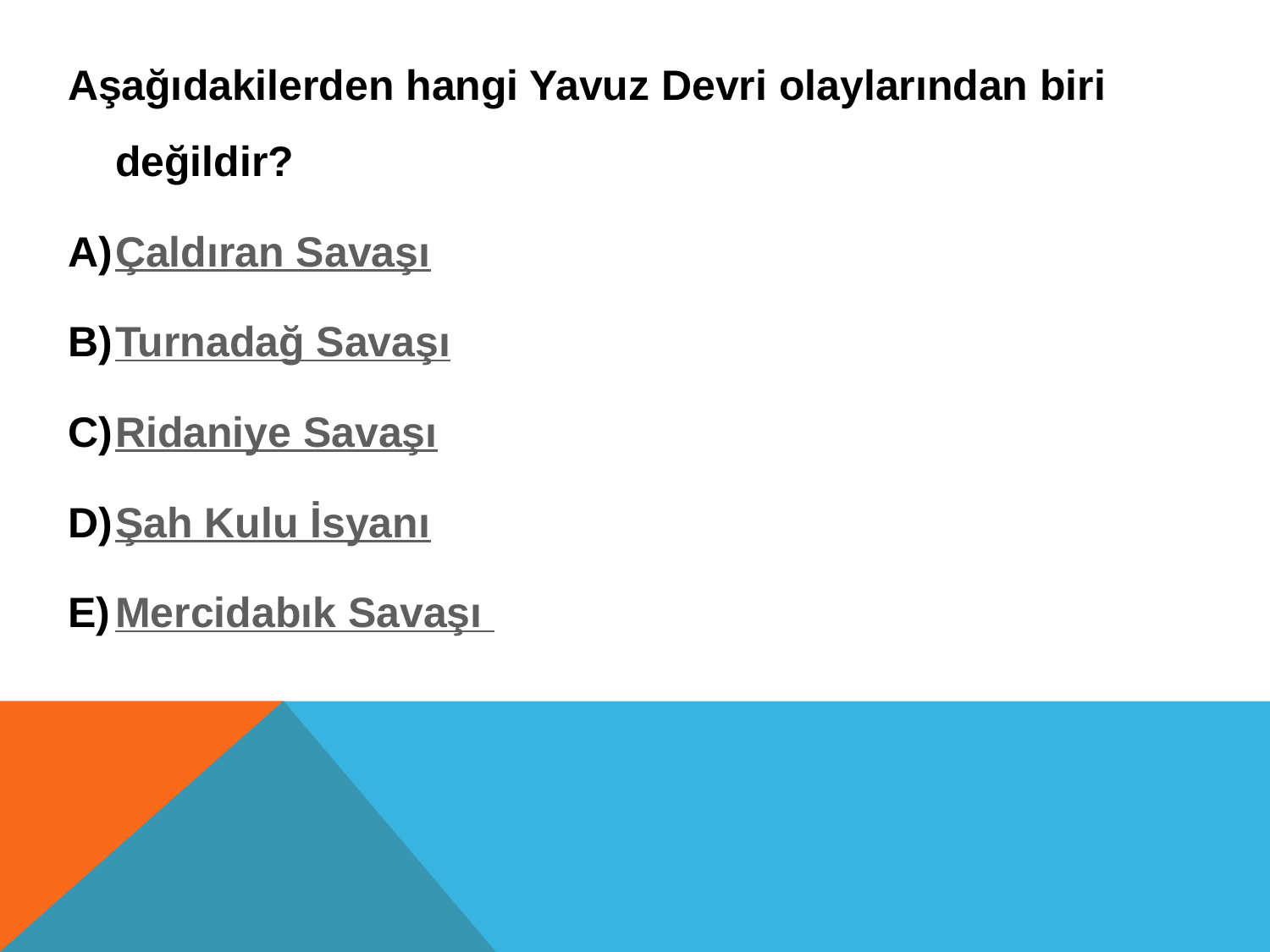

Aşağıdakilerden hangi Yavuz Devri olaylarından biri değildir?
Çaldıran Savaşı
Turnadağ Savaşı
Ridaniye Savaşı
Şah Kulu İsyanı
Mercidabık Savaşı